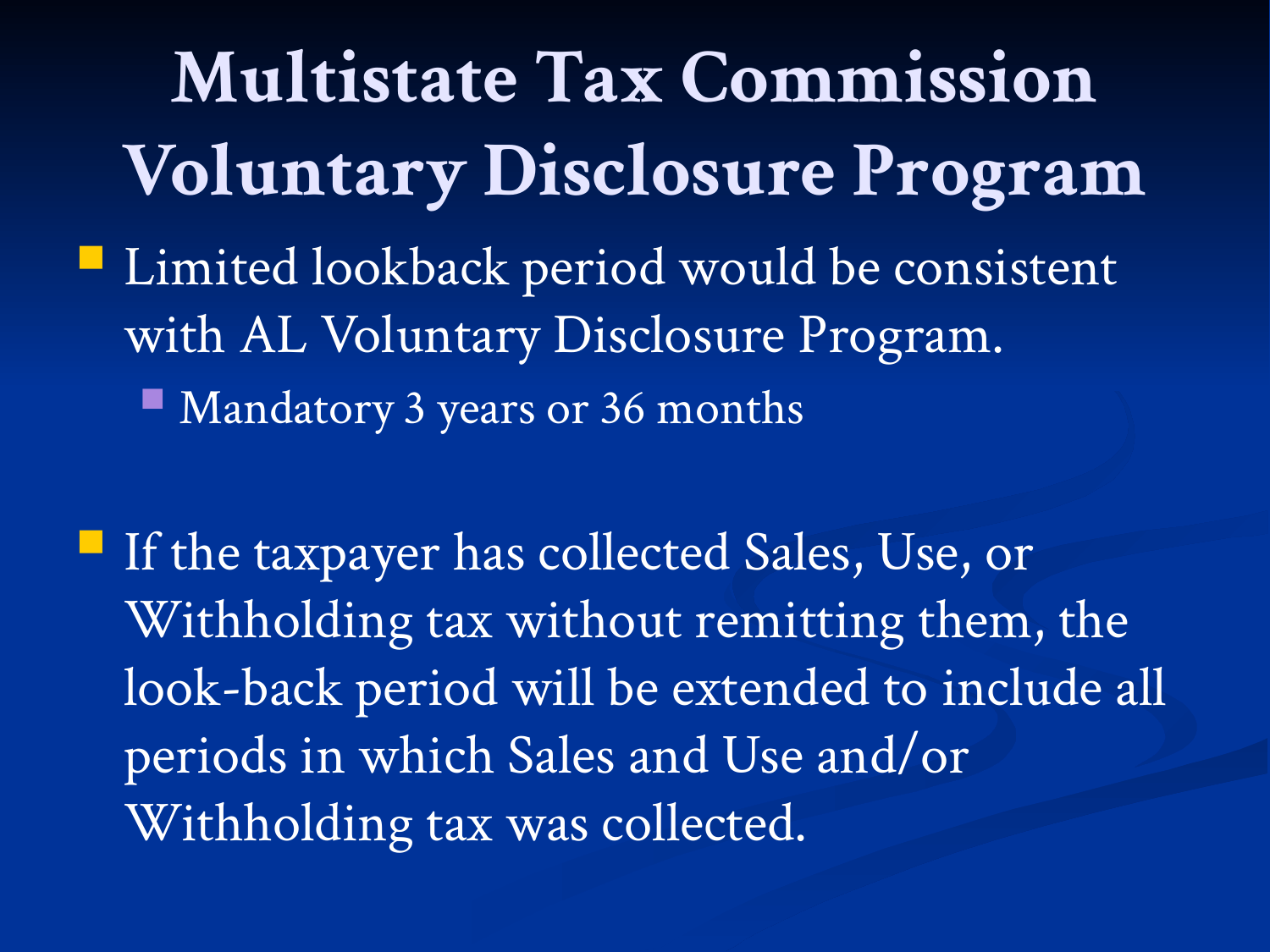

# Multistate Tax Commission Voluntary Disclosure Program
Limited lookback period would be consistent with AL Voluntary Disclosure Program.
Mandatory 3 years or 36 months

If the taxpayer has collected Sales, Use, or Withholding tax without remitting them, the look-back period will be extended to include all periods in which Sales and Use and/or Withholding tax was collected.